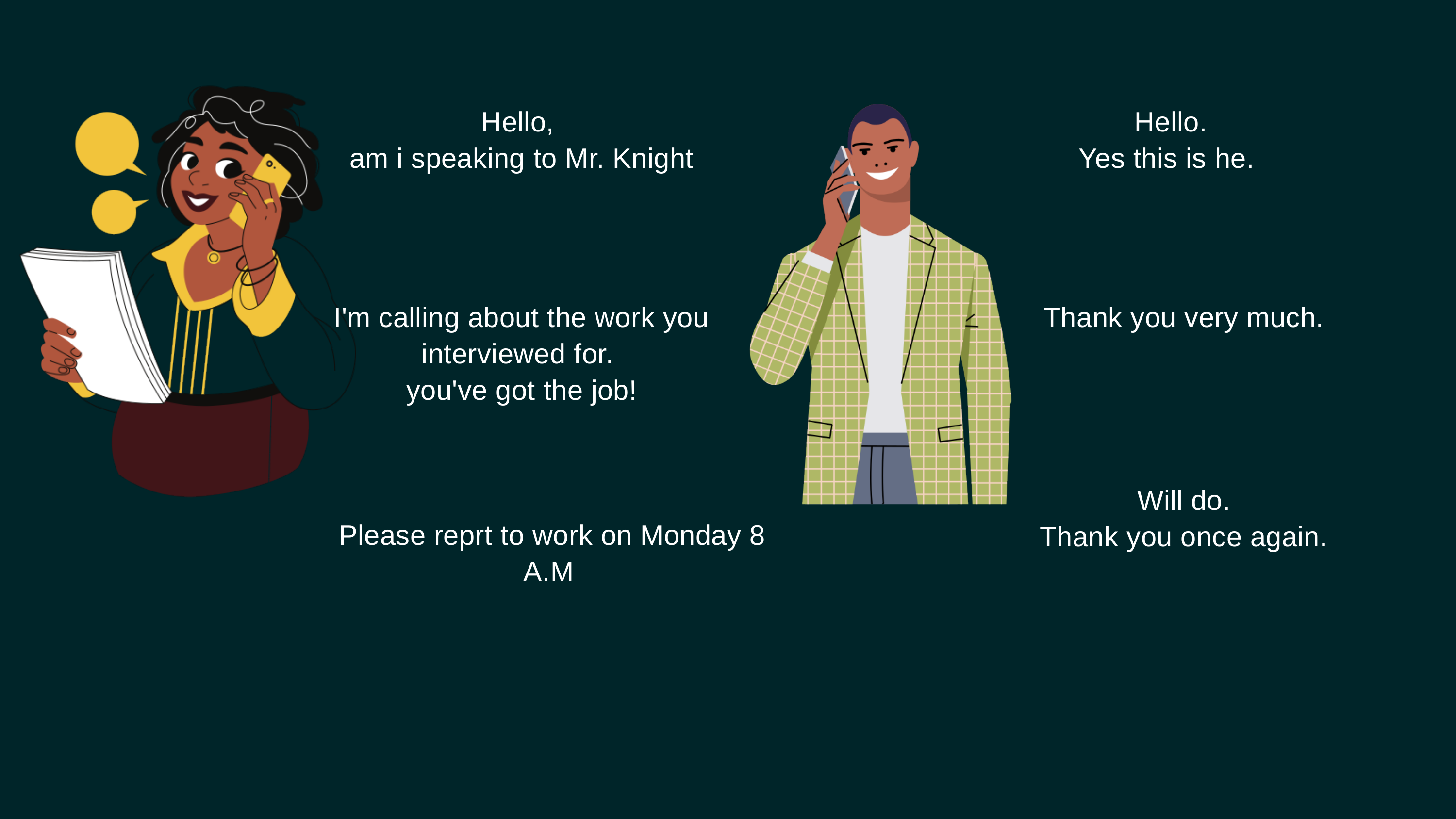

Hello,
am i speaking to Mr. Knight
Hello.
Yes this is he.

I'm calling about the work you interviewed for.
you've got the job!

Thank you very much.
Will do.
Thank you once again.
Please reprt to work on Monday 8 A.M